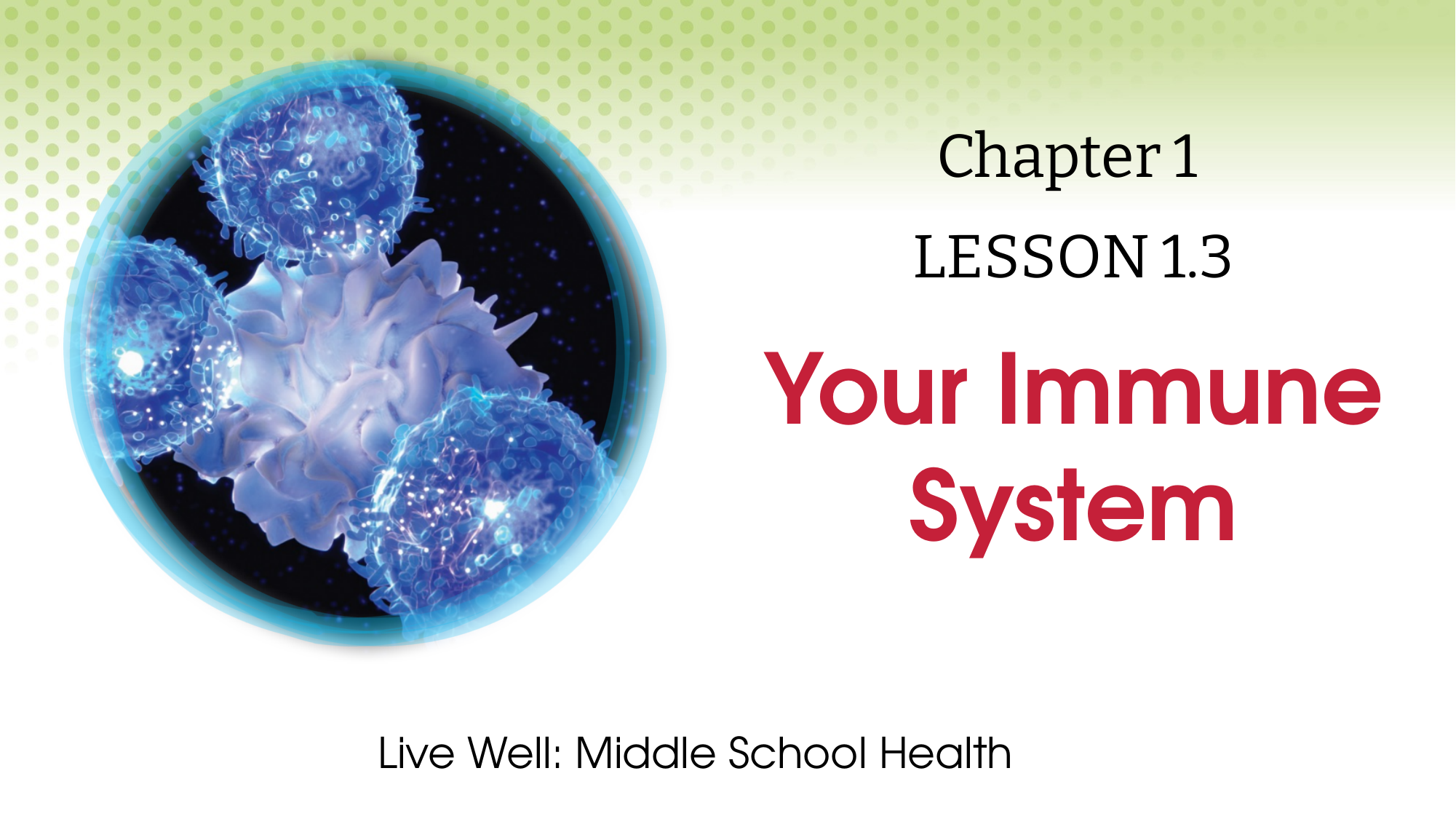

Chapter 1
LESSON 1.3
# Your Immune System
Live Well: Middle School Health